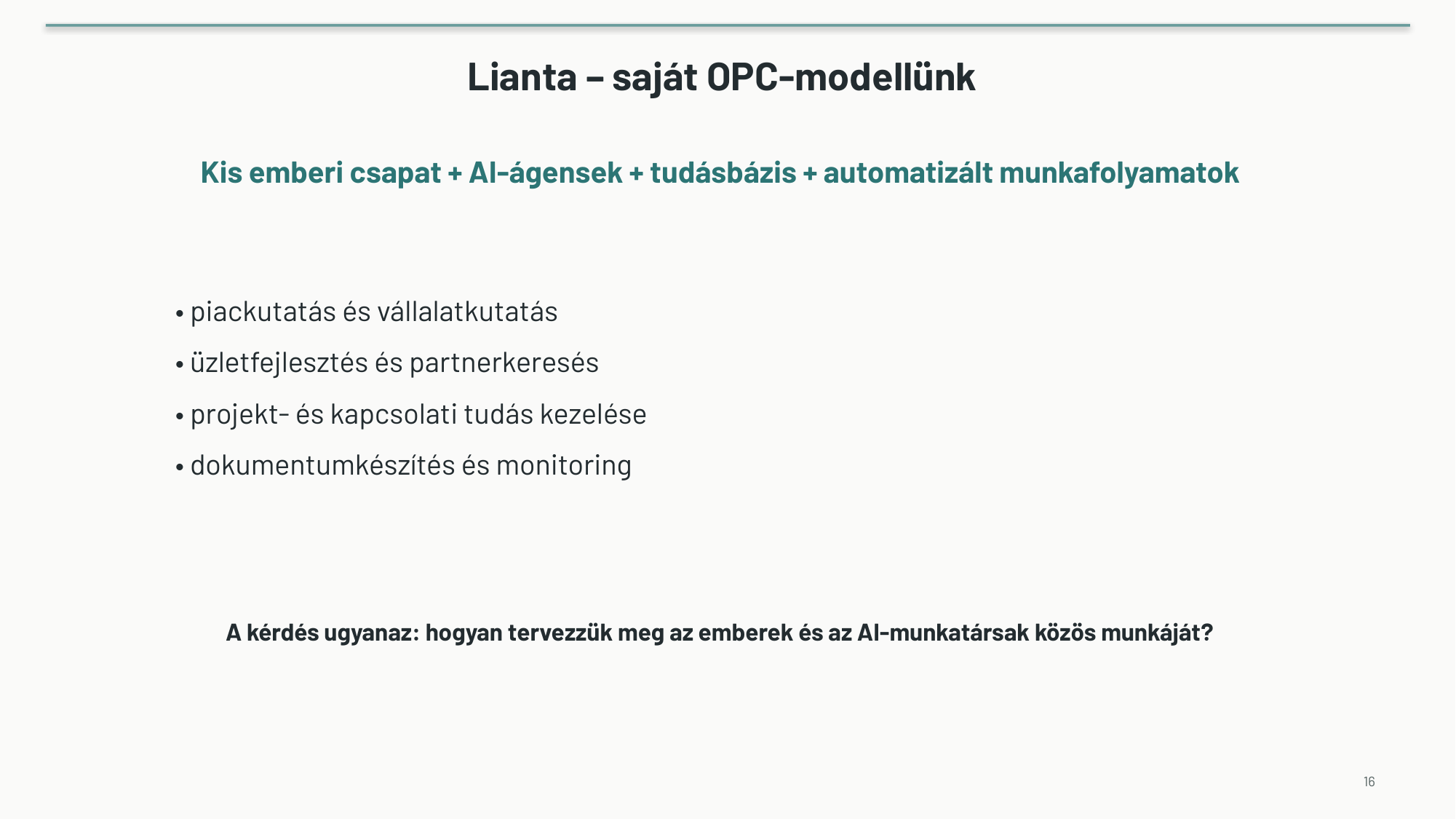

Lianta – saját OPC-modellünk
Kis emberi csapat + AI-ágensek + tudásbázis + automatizált munkafolyamatok
• piackutatás és vállalatkutatás
• üzletfejlesztés és partnerkeresés
• projekt- és kapcsolati tudás kezelése
• dokumentumkészítés és monitoring
A kérdés ugyanaz: hogyan tervezzük meg az emberek és az AI-munkatársak közös munkáját?
16